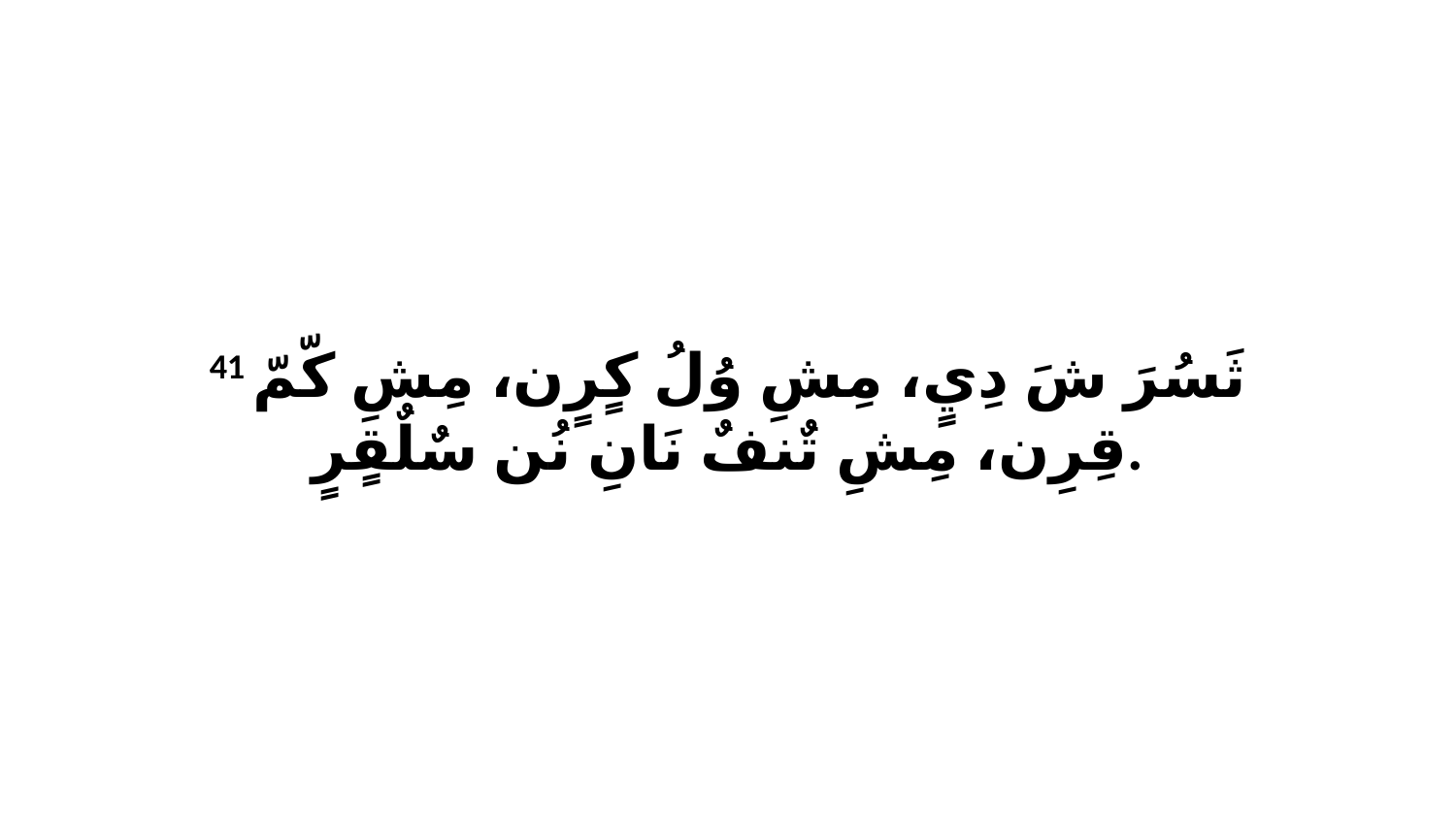

41 ثَسُرَ شَ دِيٍ، مِشِ وُلُ كٍرٍن، مِشِ كّمّ قِرِن، مِشِ تٌنفٌ نَانِ نُن سٌلٌقٍرٍ.